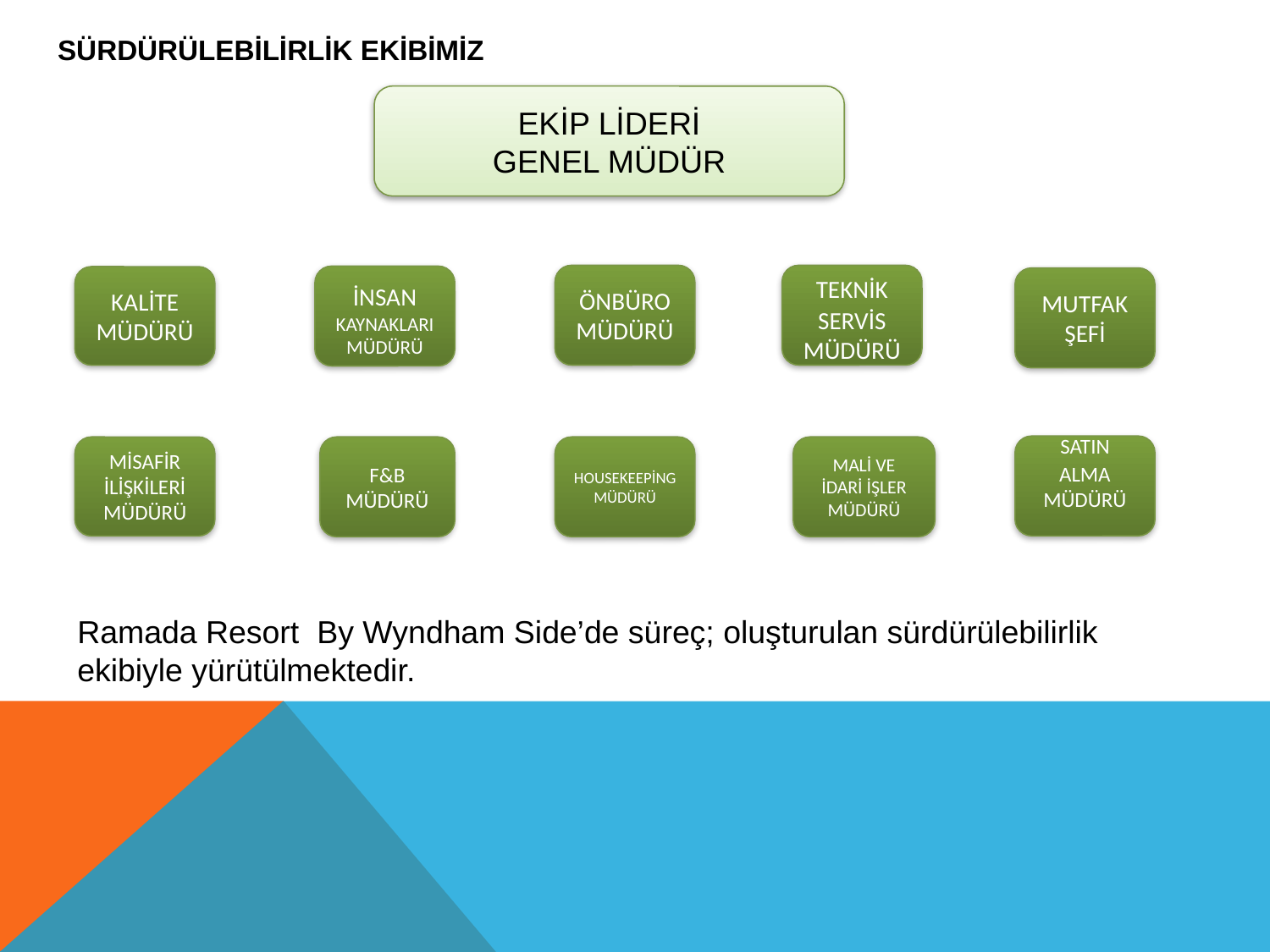

SÜRDÜRÜLEBİLİRLİK EKİBİMİZ
EKİP LİDERİ
GENEL MÜDÜR
ÖNBÜRO MÜDÜRÜ
TEKNİK SERVİS MÜDÜRÜ
İNSAN KAYNAKLARI MÜDÜRÜ
KALİTE MÜDÜRÜ
MUTFAK ŞEFİ
SATIN ALMA MÜDÜRÜ

MİSAFİR İLİŞKİLERİ MÜDÜRÜ
F&B MÜDÜRÜ
HOUSEKEEPİNG MÜDÜRÜ
MALİ VE İDARİ İŞLER MÜDÜRÜ
Ramada Resort  By Wyndham Side’de süreç; oluşturulan sürdürülebilirlik  ekibiyle yürütülmektedir.